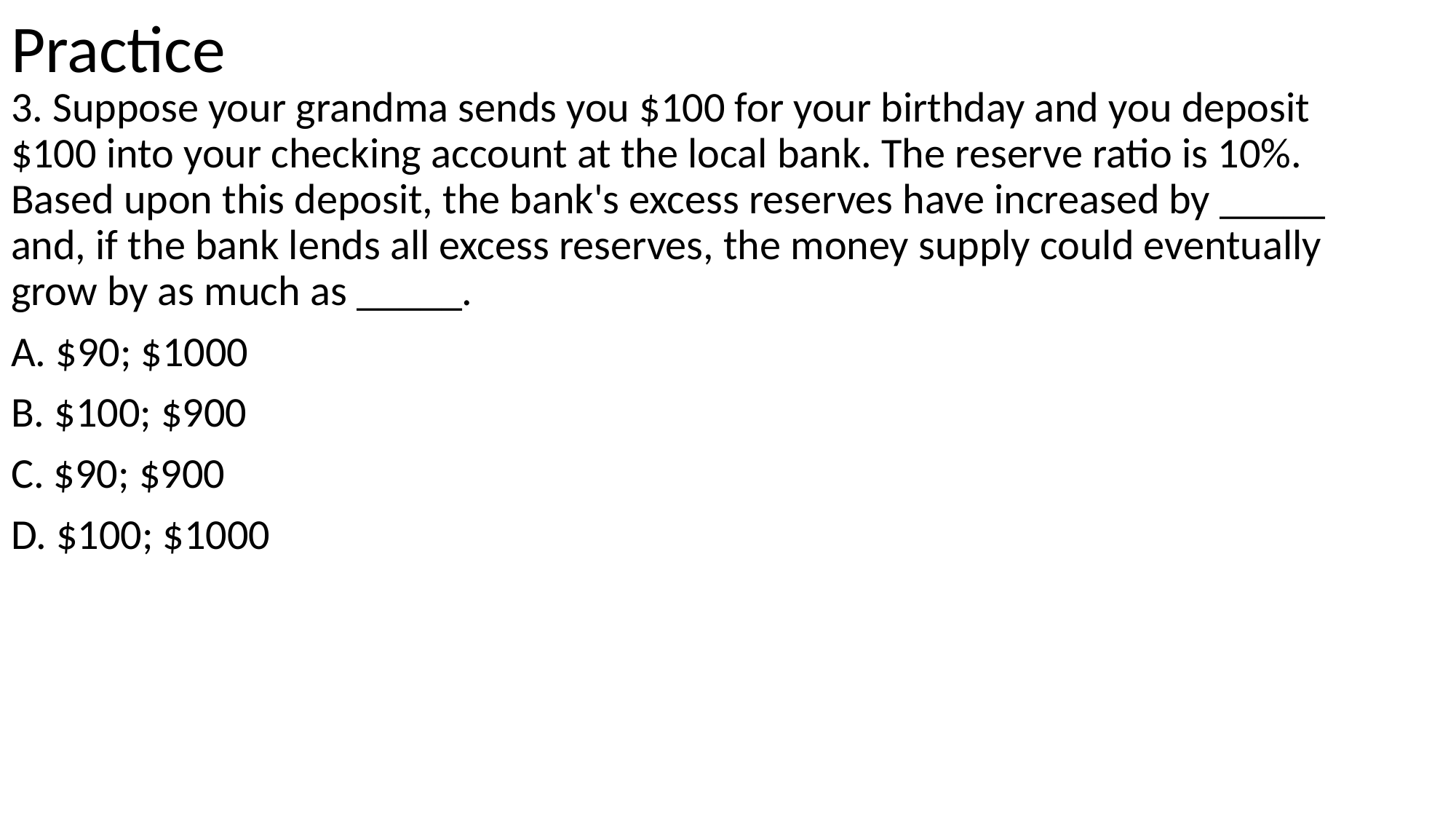

# Practice
3. Suppose your grandma sends you $100 for your birthday and you deposit $100 into your checking account at the local bank. The reserve ratio is 10%. Based upon this deposit, the bank's excess reserves have increased by _____ and, if the bank lends all excess reserves, the money supply could eventually grow by as much as _____.
A. $90; $1000
B. $100; $900
C. $90; $900
D. $100; $1000